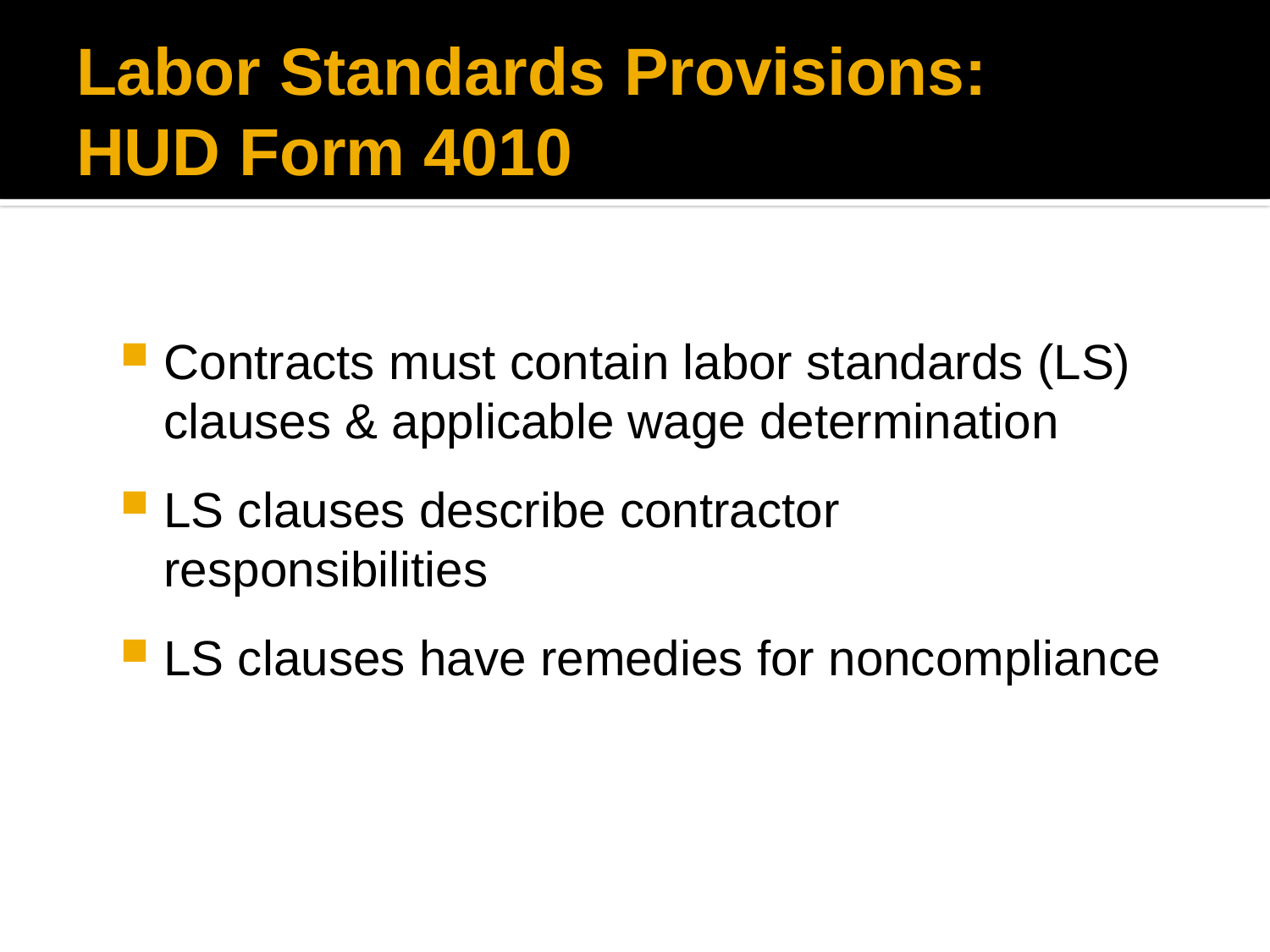

# Labor Standards Provisions: HUD Form 4010
Contracts must contain labor standards (LS) clauses & applicable wage determination
LS clauses describe contractor responsibilities
LS clauses have remedies for noncompliance